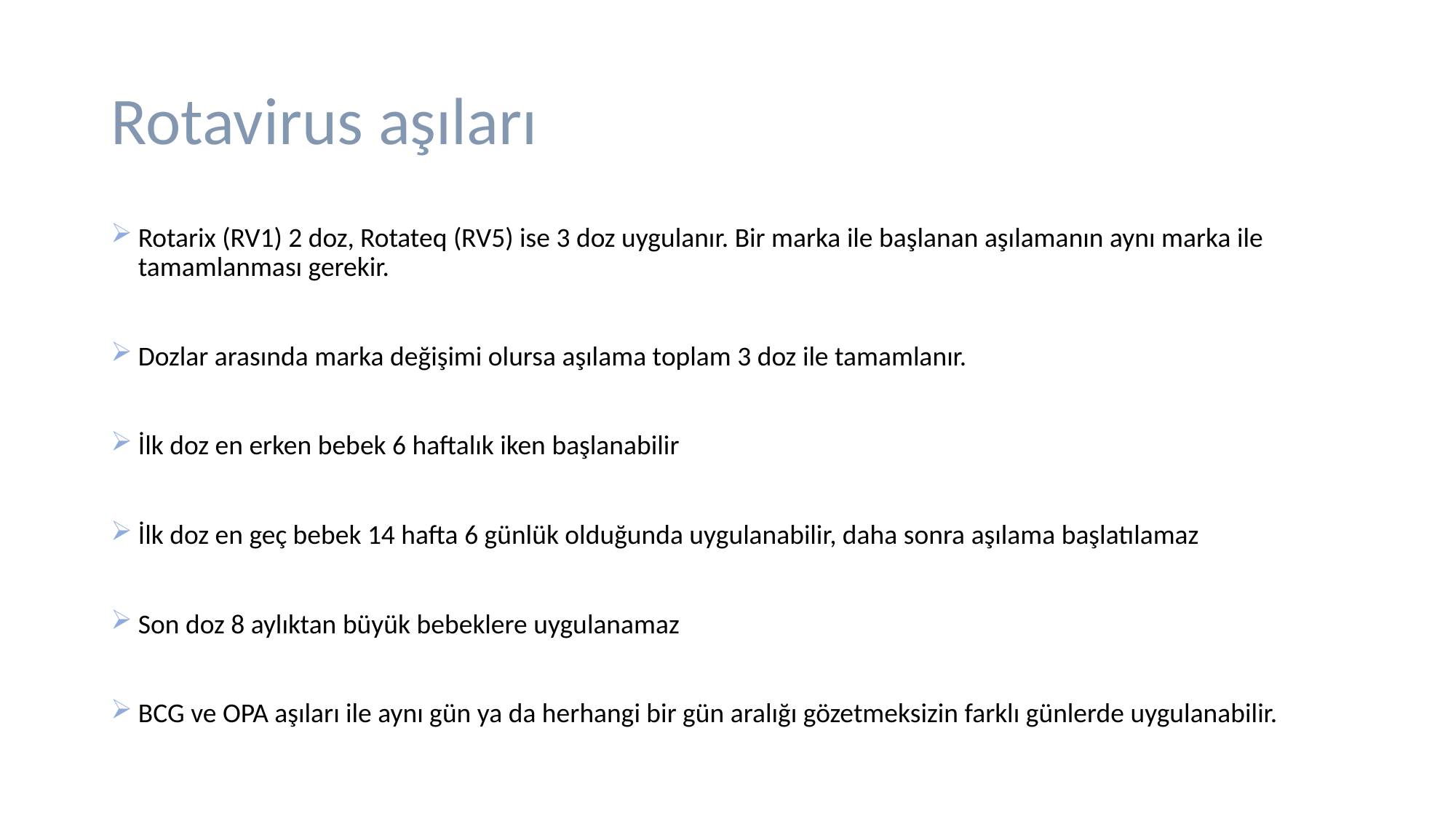

# Rotavirus aşıları
Rotarix (RV1) 2 doz, Rotateq (RV5) ise 3 doz uygulanır. Bir marka ile başlanan aşılamanın aynı marka ile tamamlanması gerekir.

Dozlar arasında marka değişimi olursa aşılama toplam 3 doz ile tamamlanır.

İlk doz en erken bebek 6 haftalık iken başlanabilir

İlk doz en geç bebek 14 hafta 6 günlük olduğunda uygulanabilir, daha sonra aşılama başlatılamaz

Son doz 8 aylıktan büyük bebeklere uygulanamaz

BCG ve OPA aşıları ile aynı gün ya da herhangi bir gün aralığı gözetmeksizin farklı günlerde uygulanabilir.